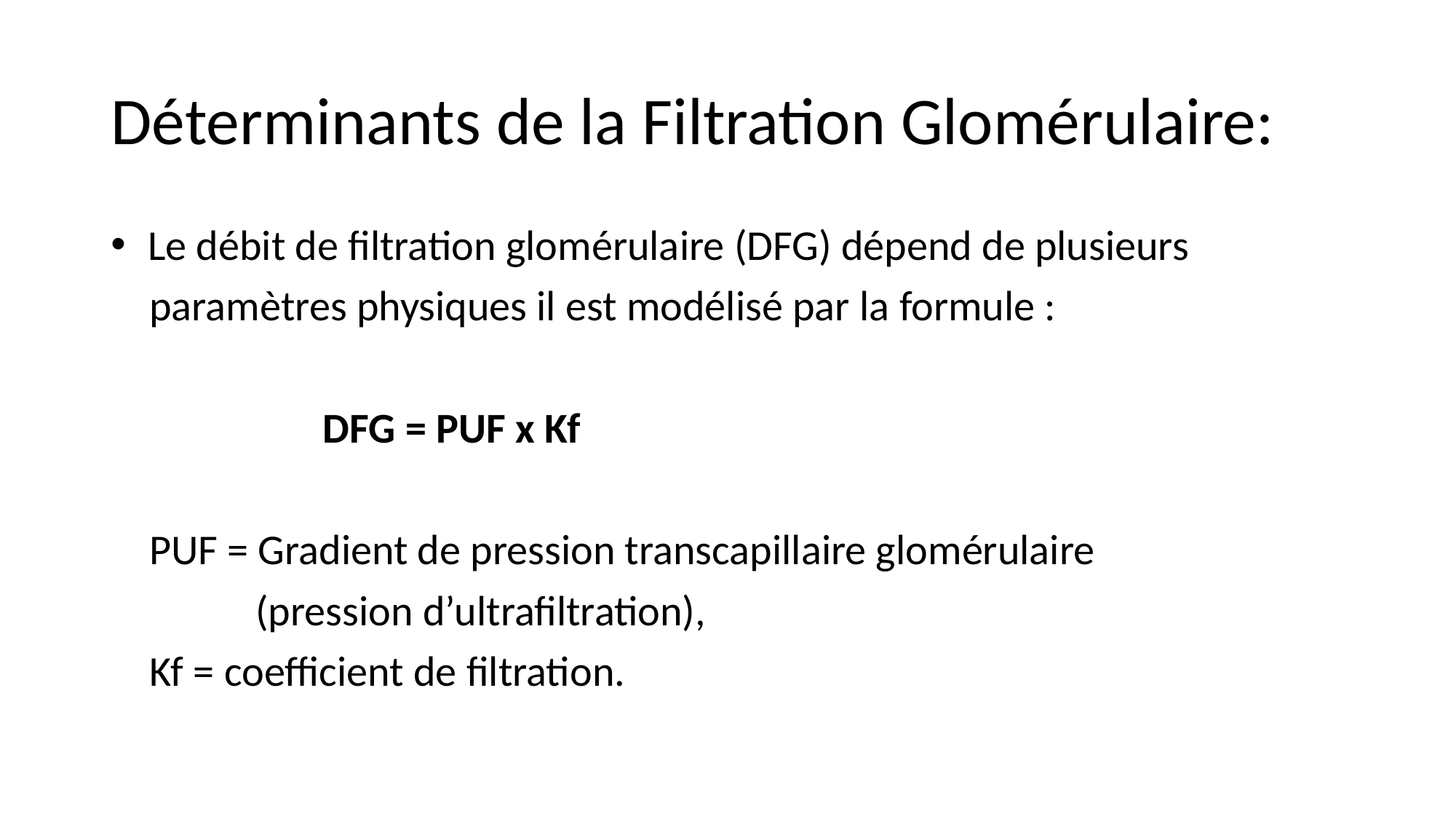

# Déterminants de la Filtration Glomérulaire:
 Le débit de filtration glomérulaire (DFG) dépend de plusieurs
    paramètres physiques il est modélisé par la formule :

                      DFG = PUF x Kf

    PUF = Gradient de pression transcapillaire glomérulaire
               (pression d’ultrafiltration),
    Kf = coefficient de filtration.